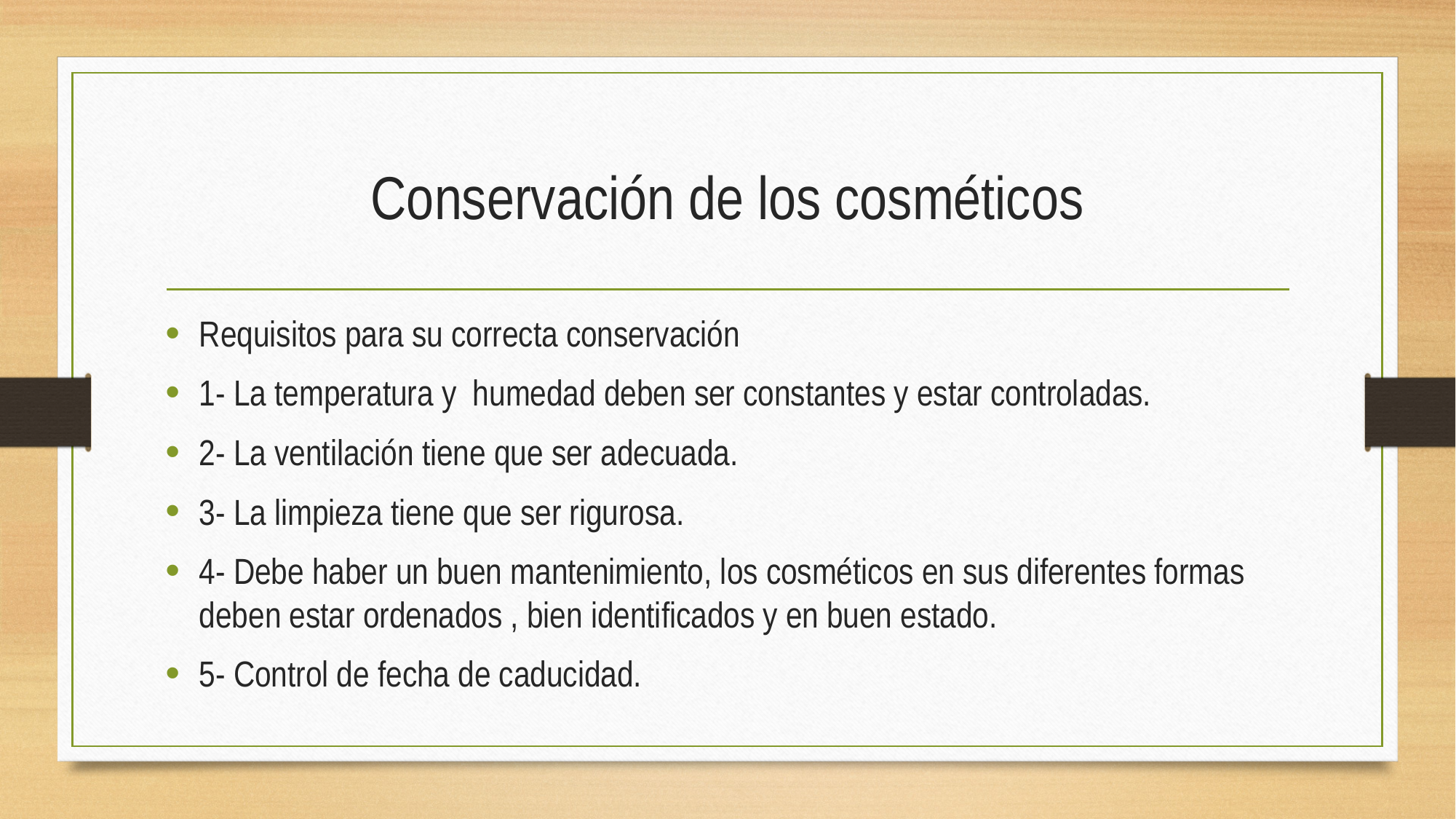

# Conservación de los cosméticos
Requisitos para su correcta conservación
1- La temperatura y  humedad deben ser constantes y estar controladas.
2- La ventilación tiene que ser adecuada.
3- La limpieza tiene que ser rigurosa.
4- Debe haber un buen mantenimiento, los cosméticos en sus diferentes formas deben estar ordenados , bien identificados y en buen estado.
5- Control de fecha de caducidad.